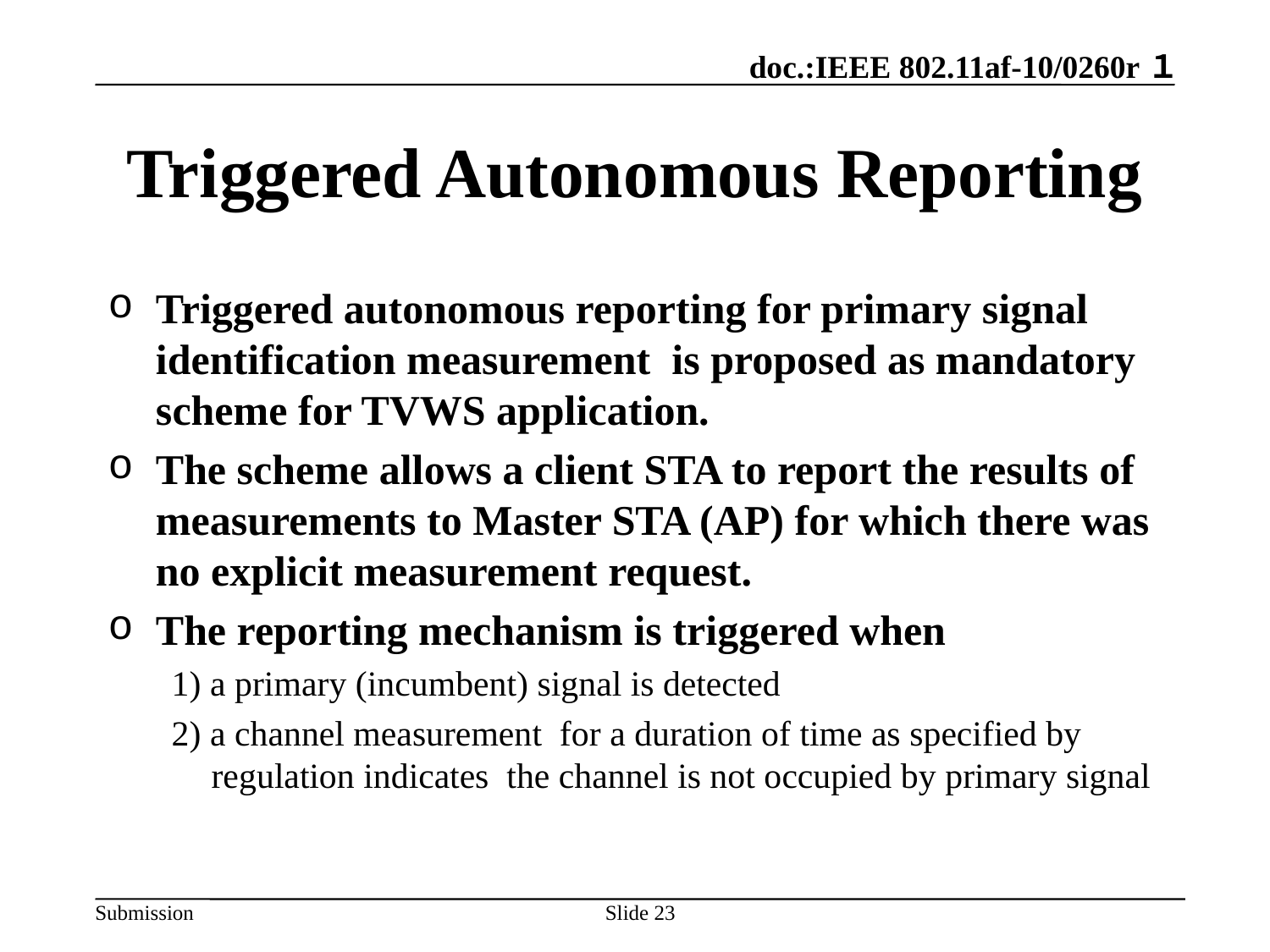

# Triggered Autonomous Reporting
Triggered autonomous reporting for primary signal identification measurement  is proposed as mandatory scheme for TVWS application.
The scheme allows a client STA to report the results of measurements to Master STA (AP) for which there was no explicit measurement request.
The reporting mechanism is triggered when
1) a primary (incumbent) signal is detected
2) a channel measurement  for a duration of time as specified by regulation indicates  the channel is not occupied by primary signal
23